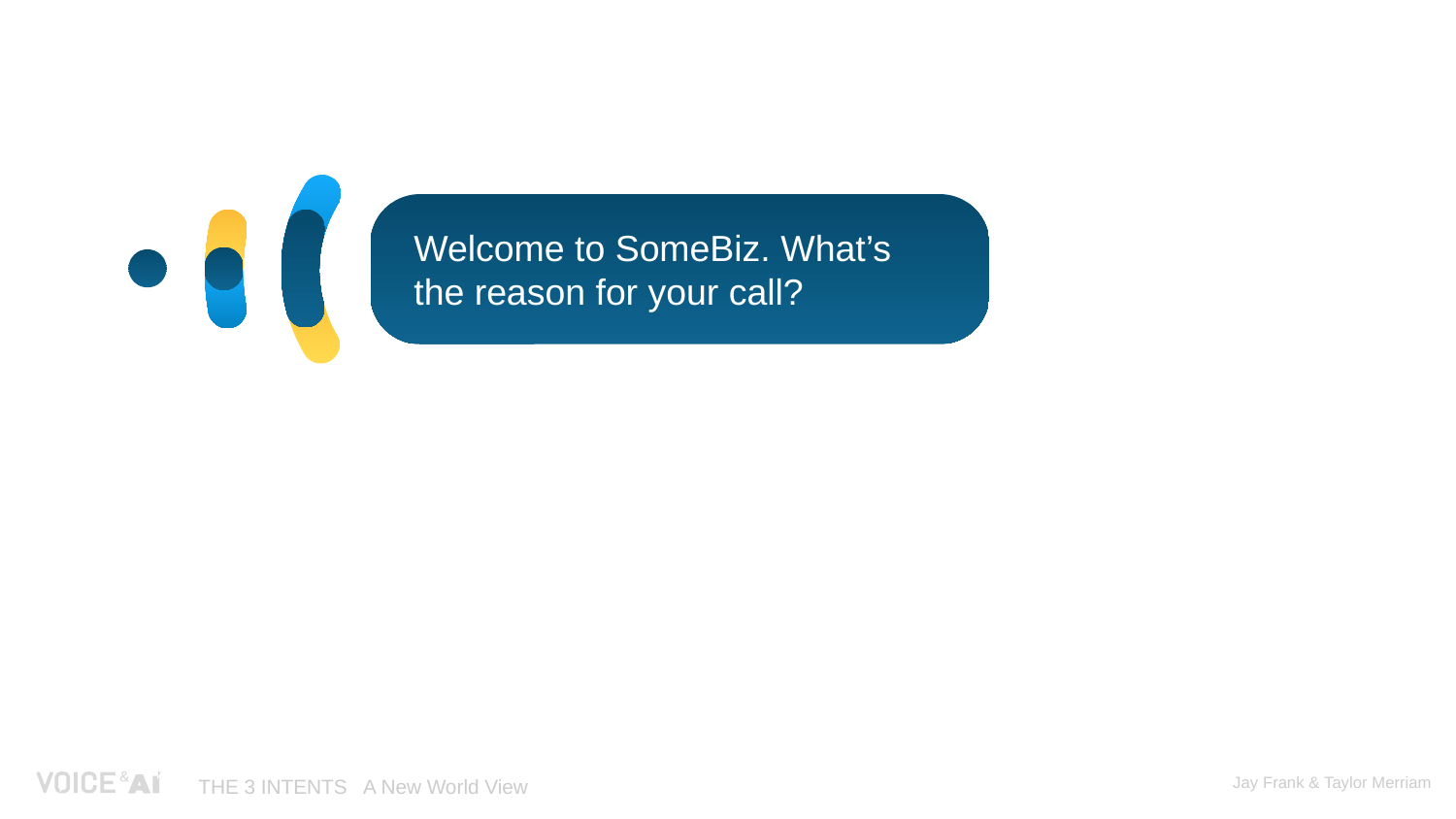

Welcome to SomeBiz. What’s the reason for your call?